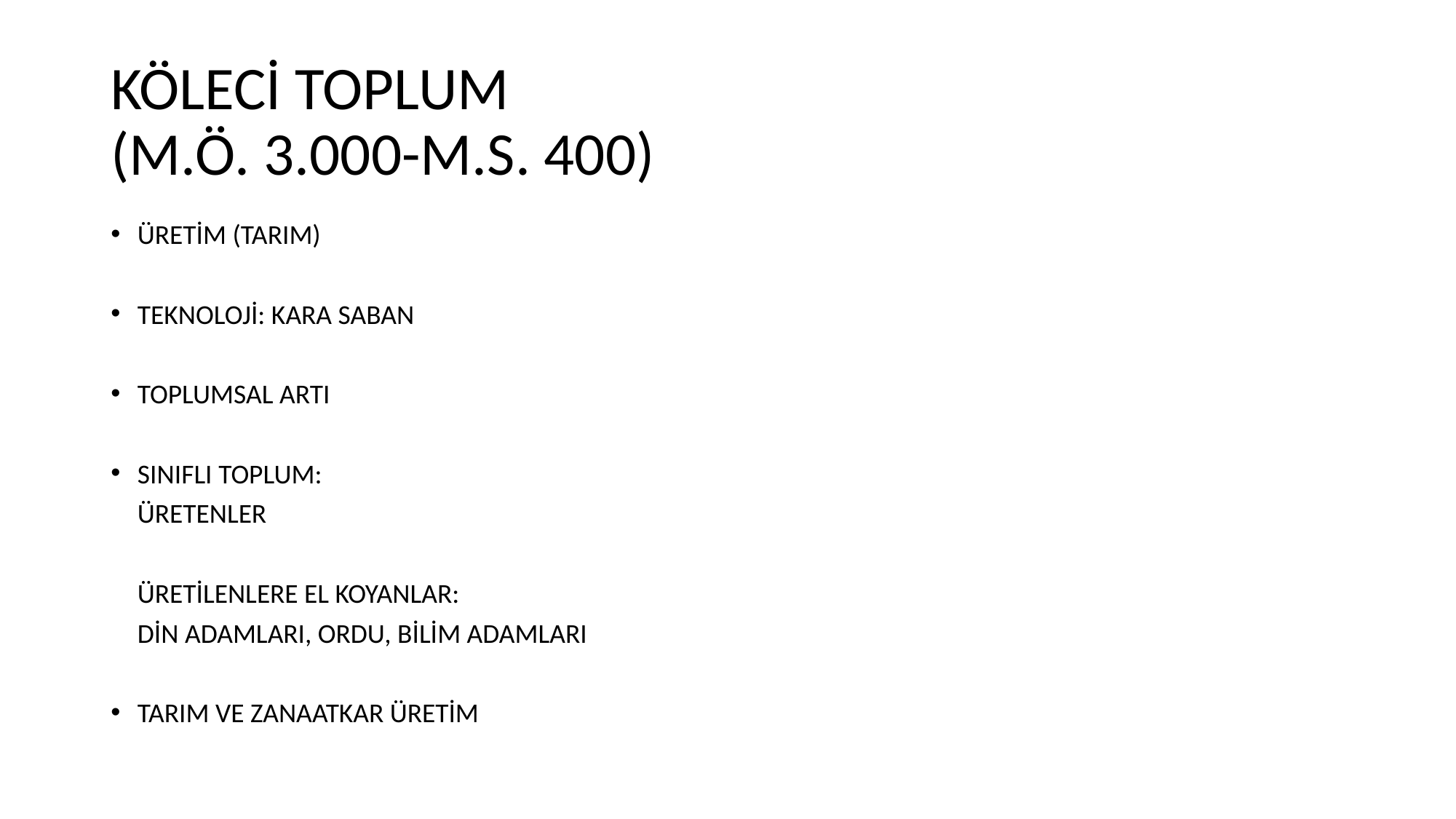

# KÖLECİ TOPLUM (M.Ö. 3.000-M.S. 400)
ÜRETİM (TARIM)

TEKNOLOJİ: KARA SABAN

TOPLUMSAL ARTI

SINIFLI TOPLUM:
		ÜRETENLER

		ÜRETİLENLERE EL KOYANLAR:
		DİN ADAMLARI, ORDU, BİLİM ADAMLARI

TARIM VE ZANAATKAR ÜRETİM